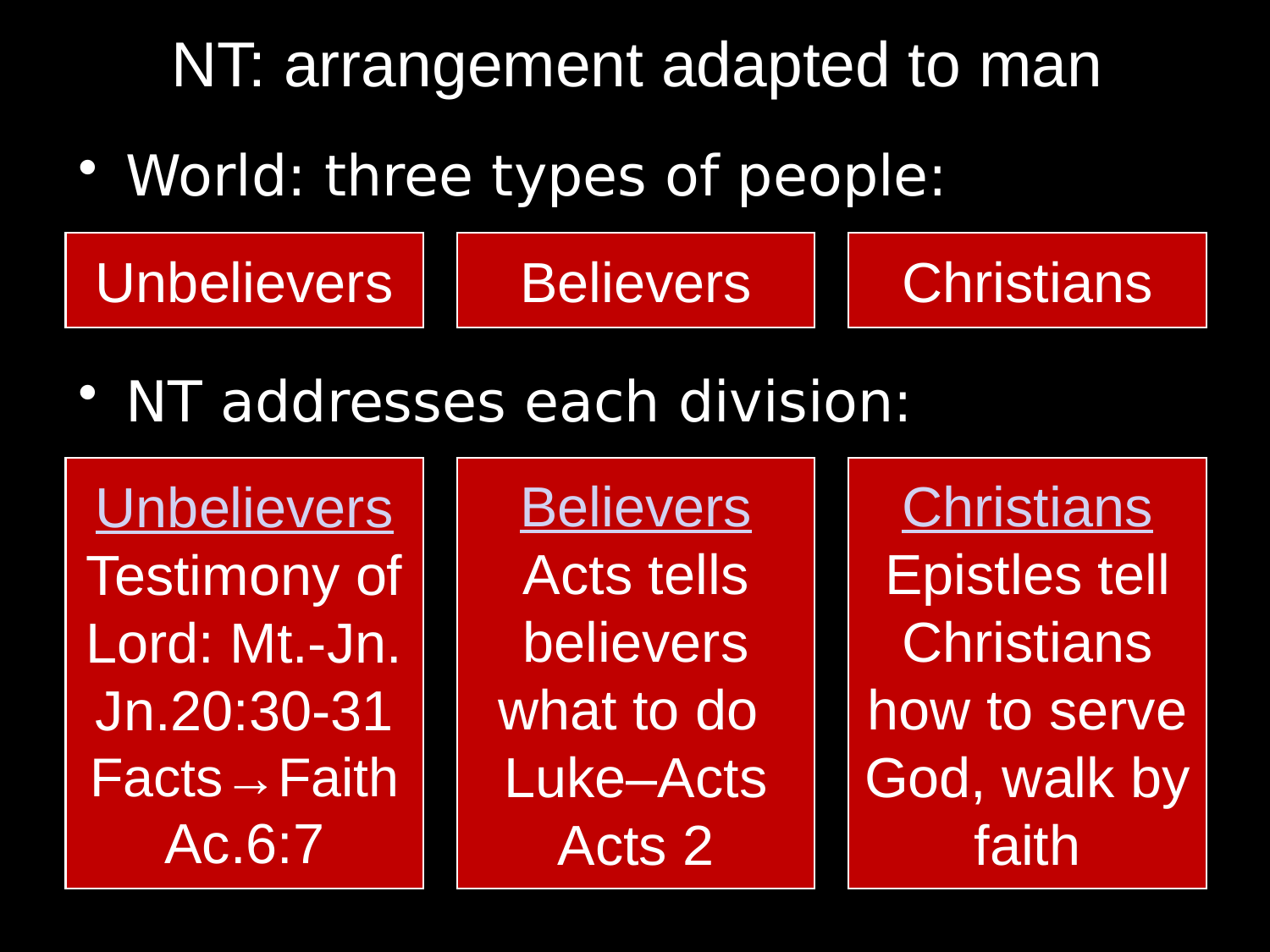

# NT: arrangement adapted to man
World: three types of people:

NT addresses each division:
Unbelievers
Believers
Christians
Unbelievers
Testimony of Lord: Mt.-Jn.
Jn.20:30-31
Facts→Faith
Ac.6:7
Believers
Acts tells believers what to do
Luke–Acts
Acts 2
Christians
Epistles tell Christians how to serve God, walk by faith